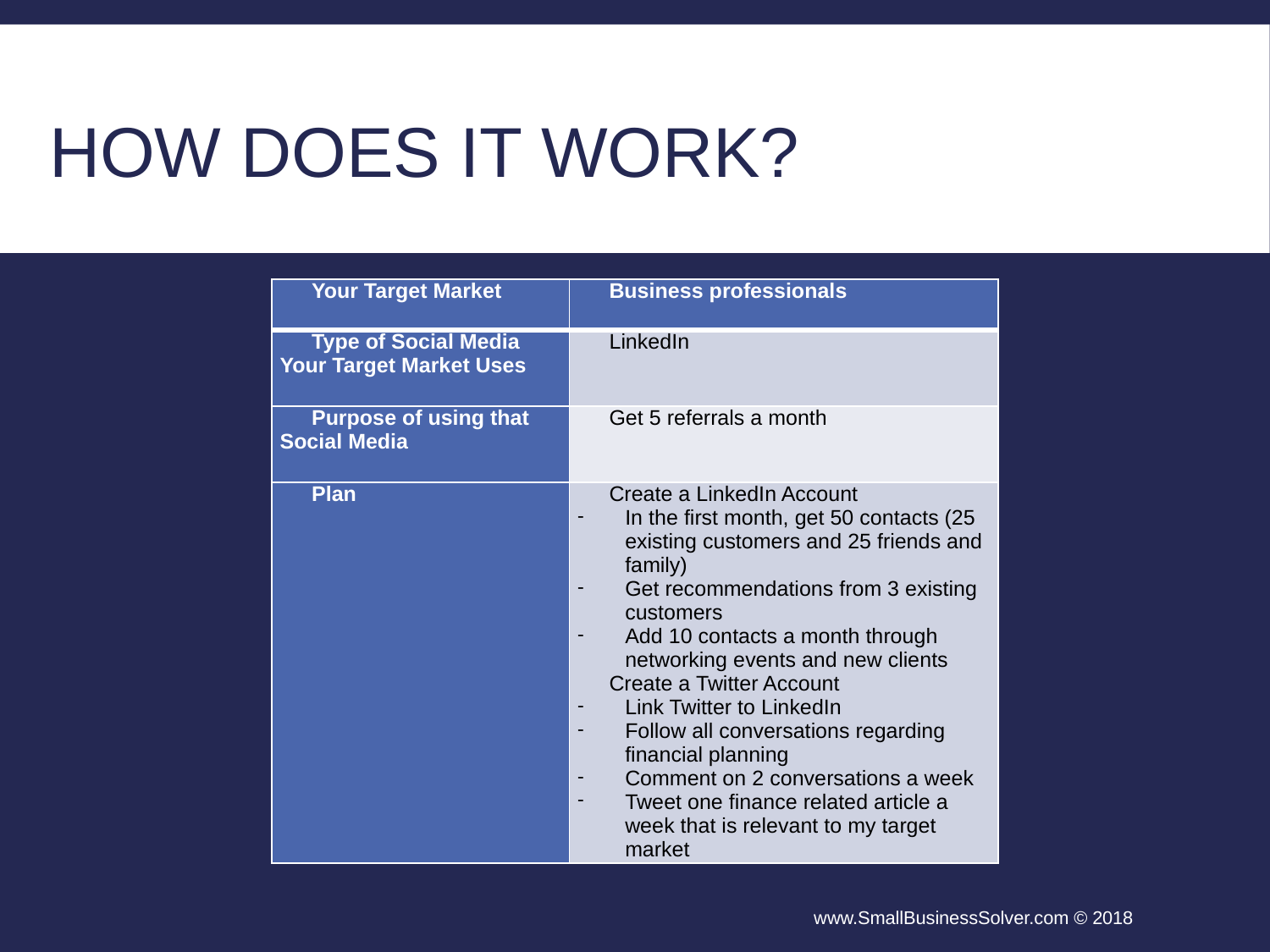

# How Does It Work?
| Your Target Market | Business professionals |
| --- | --- |
| Type of Social Media Your Target Market Uses | LinkedIn |
| Purpose of using that Social Media | Get 5 referrals a month |
| Plan | Create a LinkedIn Account In the first month, get 50 contacts (25 existing customers and 25 friends and family) Get recommendations from 3 existing customers Add 10 contacts a month through networking events and new clients Create a Twitter Account Link Twitter to LinkedIn Follow all conversations regarding financial planning Comment on 2 conversations a week Tweet one finance related article a week that is relevant to my target market |
www.SmallBusinessSolver.com © 2018